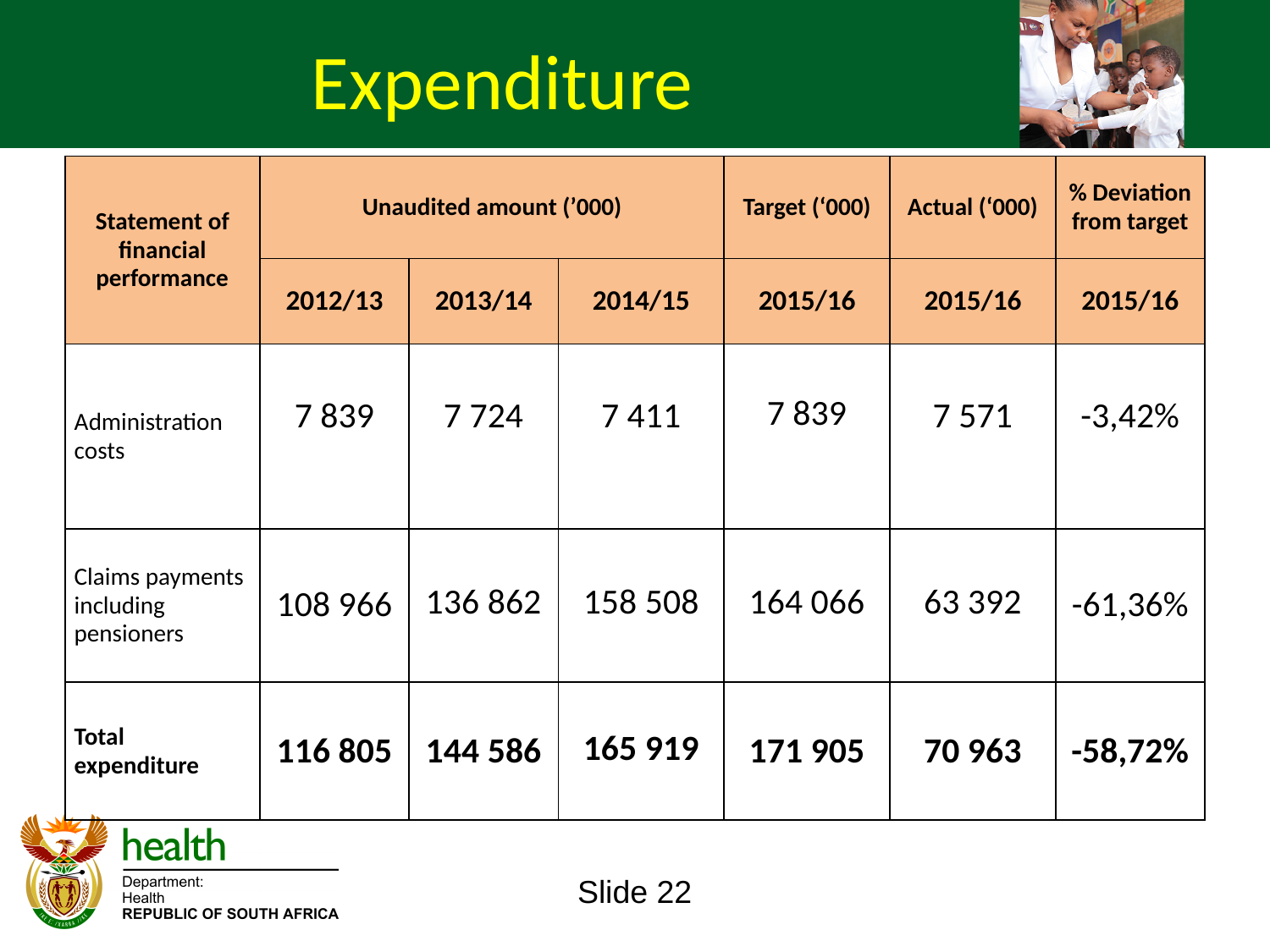

Expenditure
| Statement of financial performance | Unaudited amount (’000) |  |  | Target (‘000) | Actual (‘000) | % Deviation from target |
| --- | --- | --- | --- | --- | --- | --- |
|  | 2012/13 | 2013/14 | 2014/15 | 2015/16 | 2015/16 | 2015/16 |
| Administration costs | 7 839 | 7 724 | 7 411 | 7 839 | 7 571 | -3,42% |
| Claims payments including pensioners | 108 966 | 136 862 | 158 508 | 164 066 | 63 392 | -61,36% |
| Total expenditure | 116 805 | 144 586 | 165 919 | 171 905 | 70 963 | -58,72% |